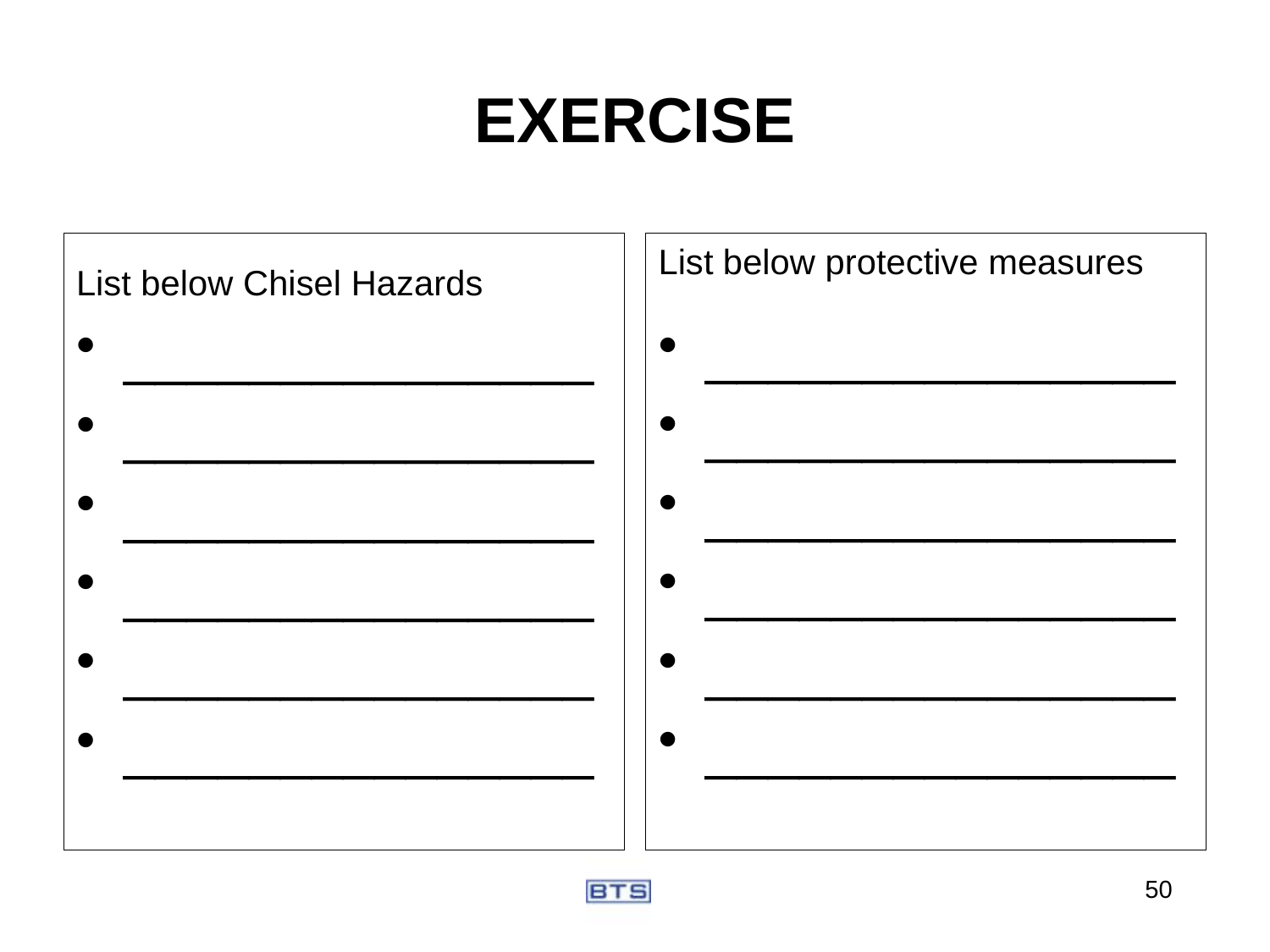

# EXERCISE
List below Chisel Hazards
_______________
_______________
_______________
_______________
_______________
_______________
List below protective measures

_______________
_______________
_______________
_______________
_______________
_______________

50